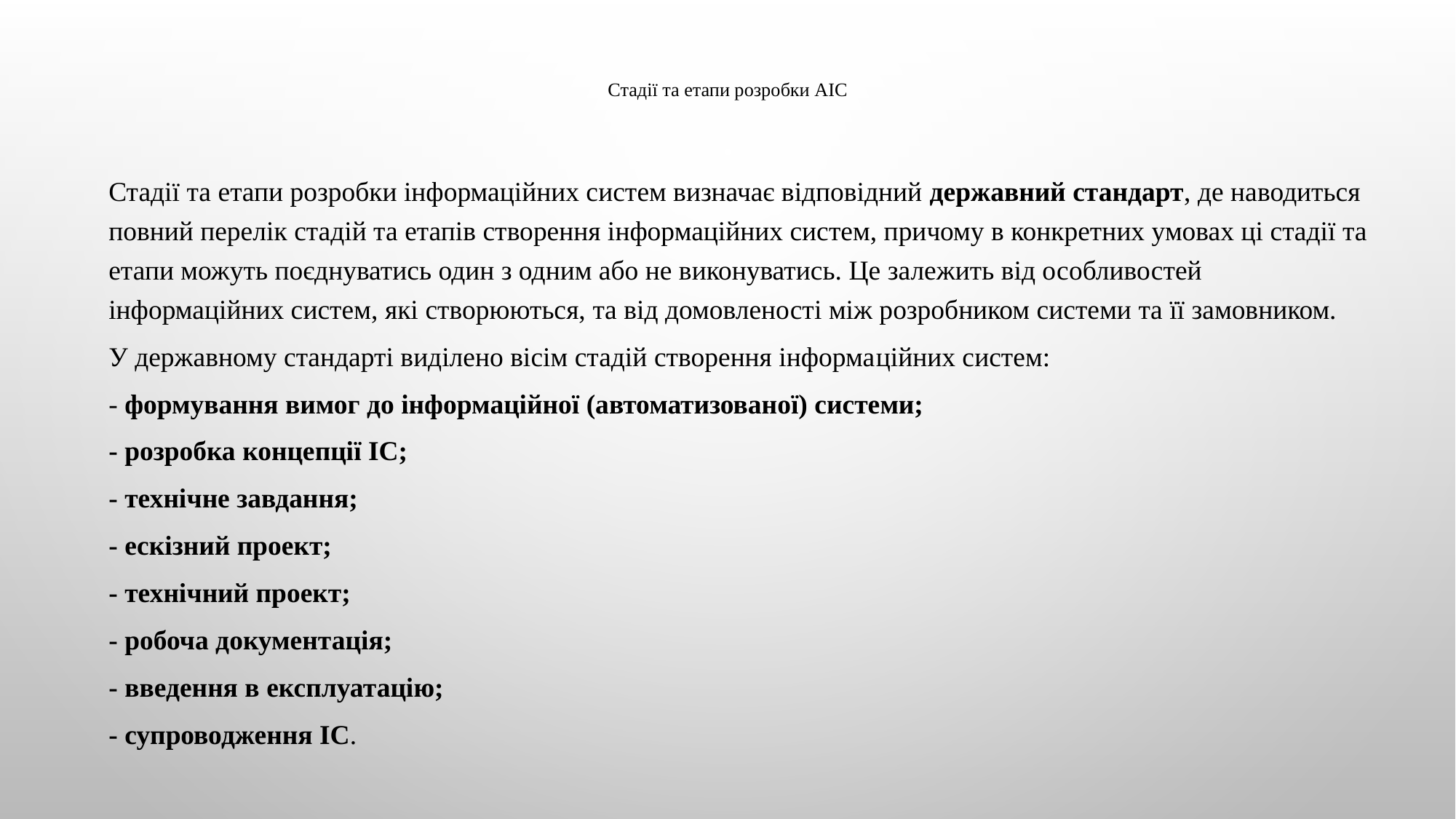

# Стадії та етапи розробки АІС
Стадії та етапи розробки інформаційних систем визначає відповідний державний стандарт, де наводиться повний перелік стадій та етапів створення інформаційних систем, причому в конкретних умовах ці стадії та етапи можуть поєднуватись один з одним або не виконуватись. Це залежить від особливостей інформаційних систем, які створюються, та від домовленості між розробником системи та її замовником.
У державному стандарті виділено вісім стадій створення інформа­ційних систем:
- формування вимог до інформаційної (автоматизованої) системи;
- розробка концепції ІС;
- технічне завдання;
- ескізний проект;
- технічний проект;
- робоча документація;
- введення в експлуатацію;
- супроводження ІС.